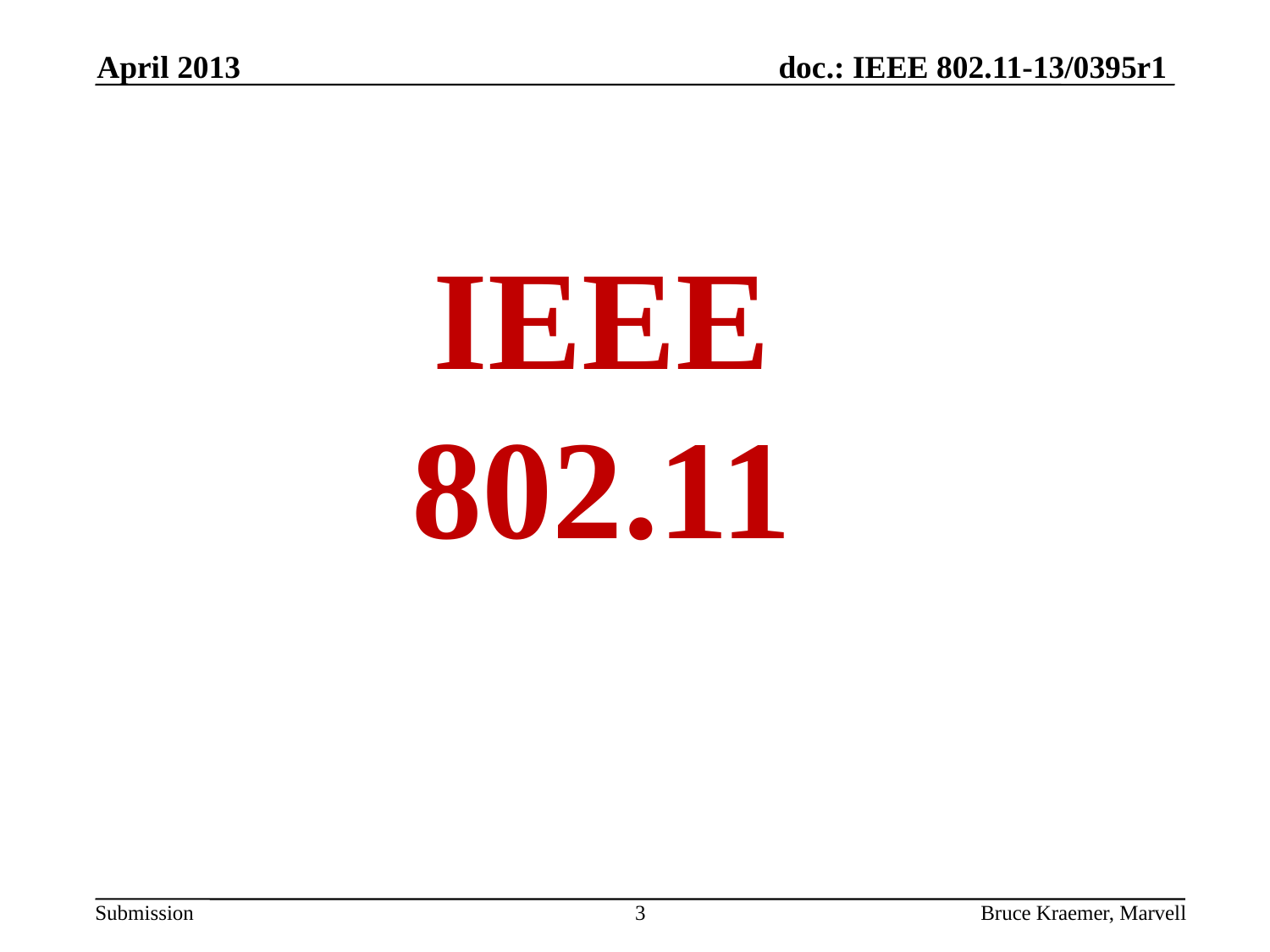

April 2013
IEEE 802.11
3
Bruce Kraemer, Marvell